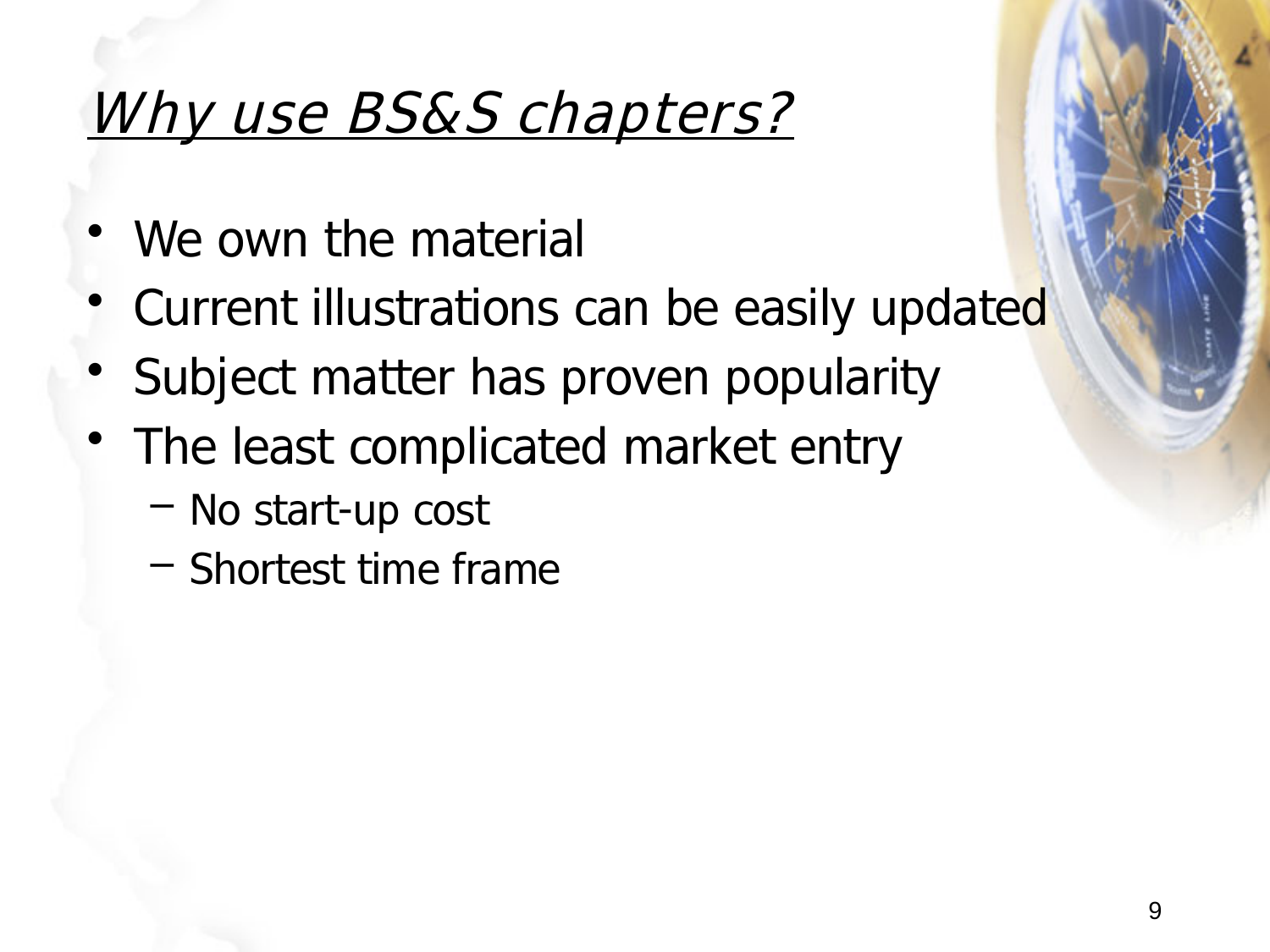

# Why use BS&S chapters?
We own the material
Current illustrations can be easily updated
Subject matter has proven popularity
The least complicated market entry
No start-up cost
Shortest time frame
9